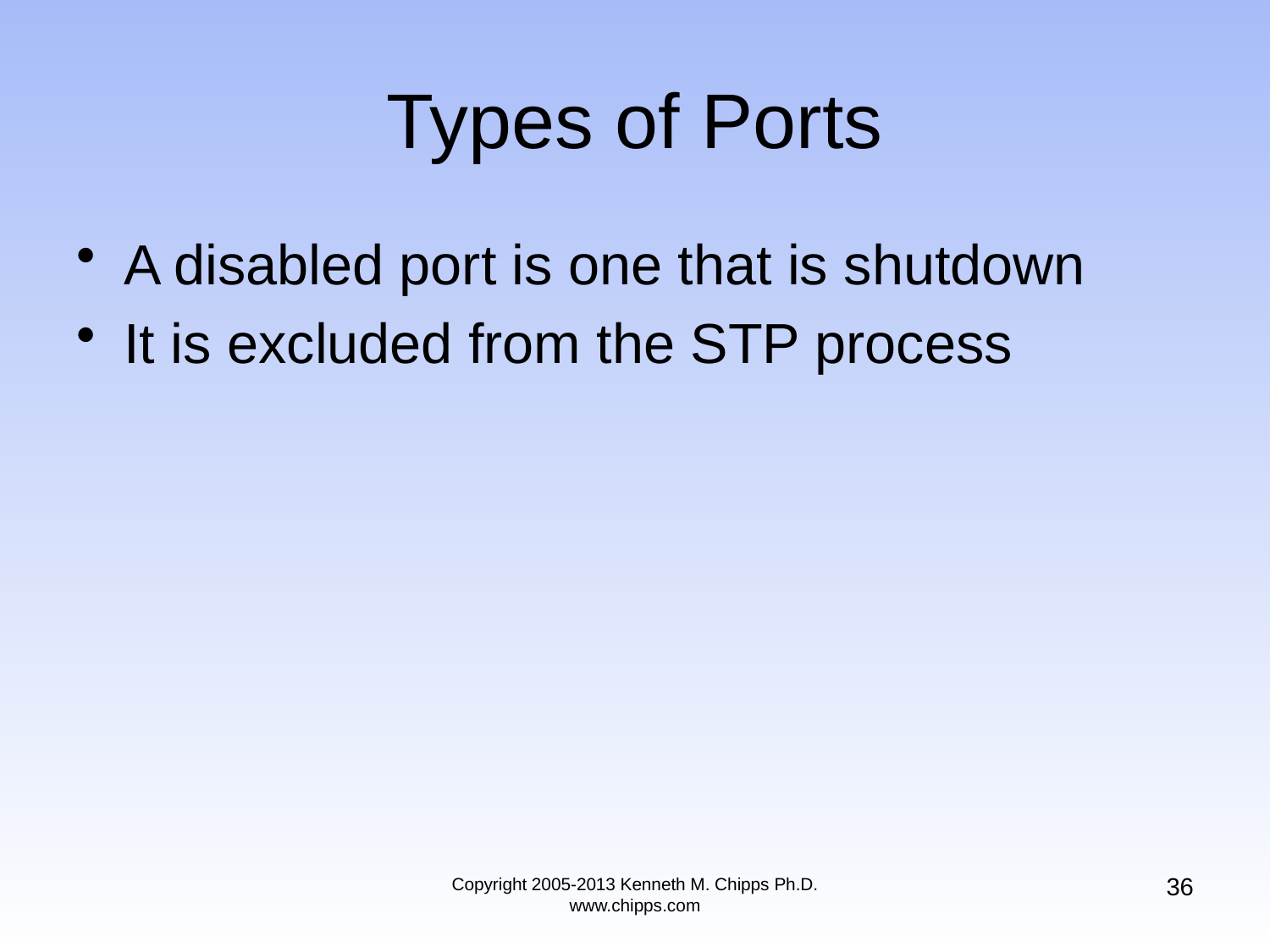

A disabled port is one that is shutdown
It is excluded from the STP process
# Types of Ports
36
Copyright 2005-2013 Kenneth M. Chipps Ph.D. www.chipps.com